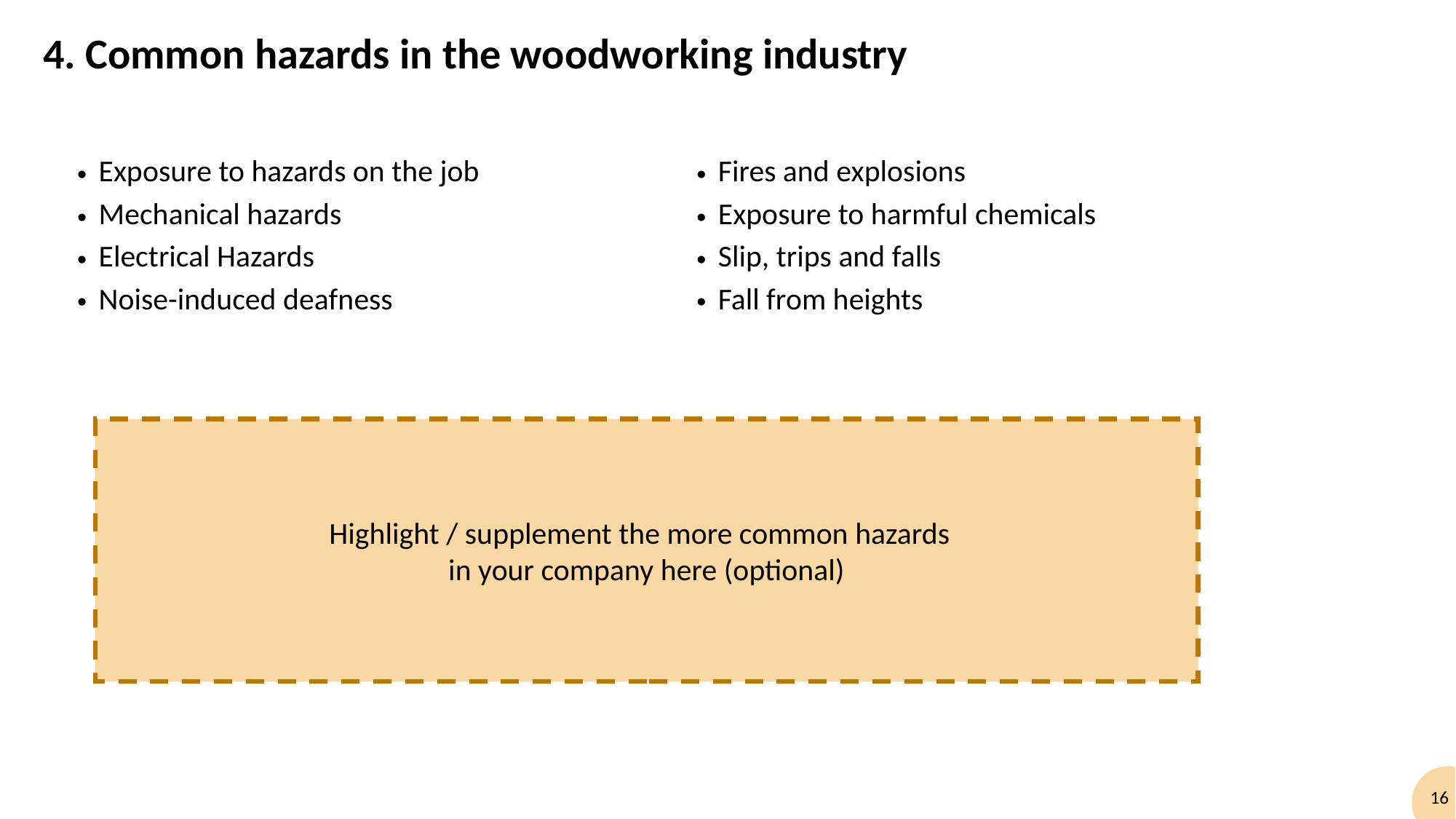

4. Common hazards in the woodworking industry
| Exposure to hazards on the job Mechanical hazards Electrical Hazards Noise-induced deafness | Fires and explosions Exposure to harmful chemicals Slip, trips and falls Fall from heights |
| --- | --- |
Highlight / supplement the more common hazards
in your company here (optional)

16